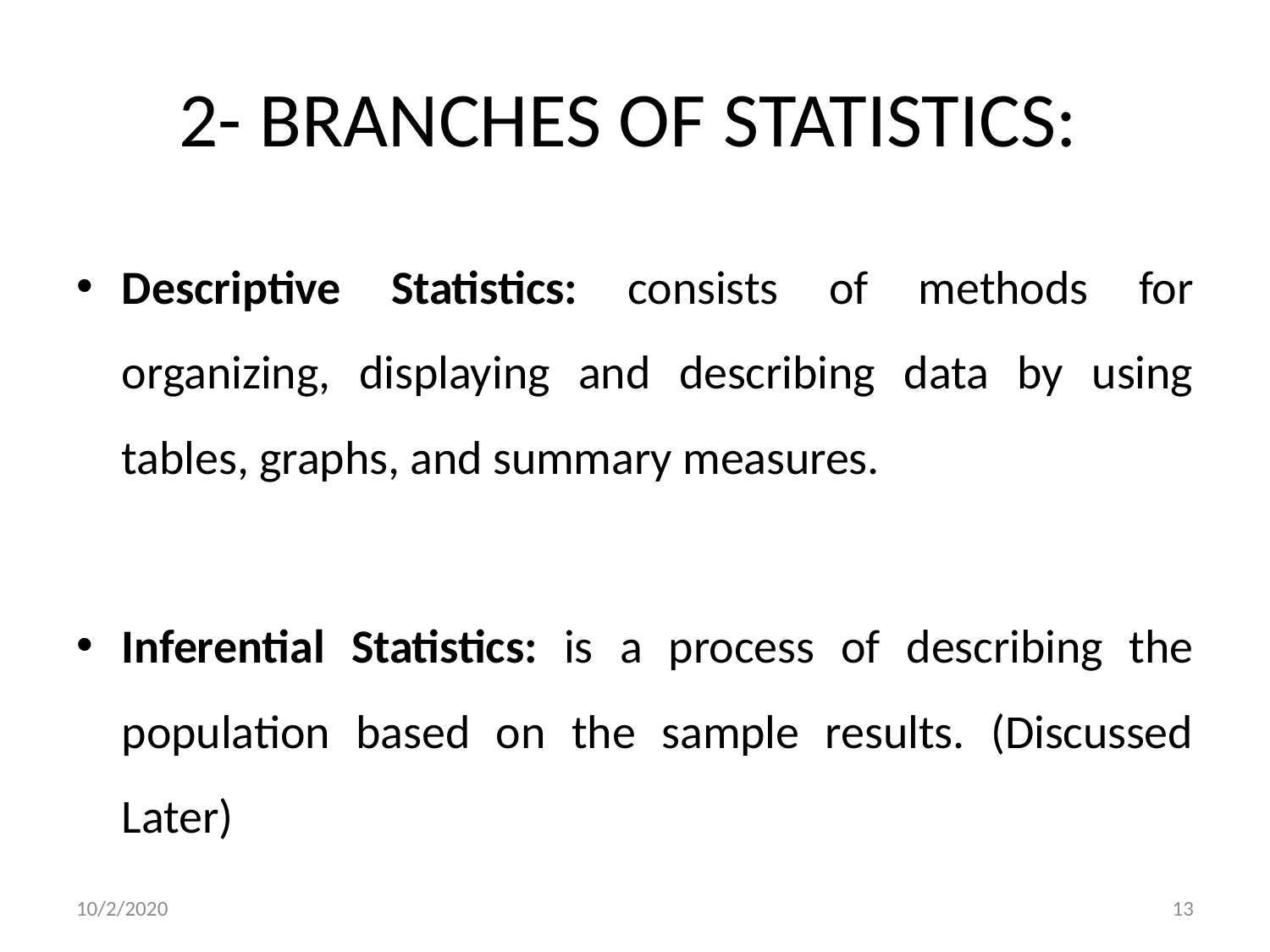

# 2- BRANCHES OF STATISTICS:
Descriptive Statistics: consists of methods for organizing, displaying and describing data by using tables, graphs, and summary measures.

Inferential Statistics: is a process of describing the population based on the sample results. (Discussed Later)

10/2/2020
13